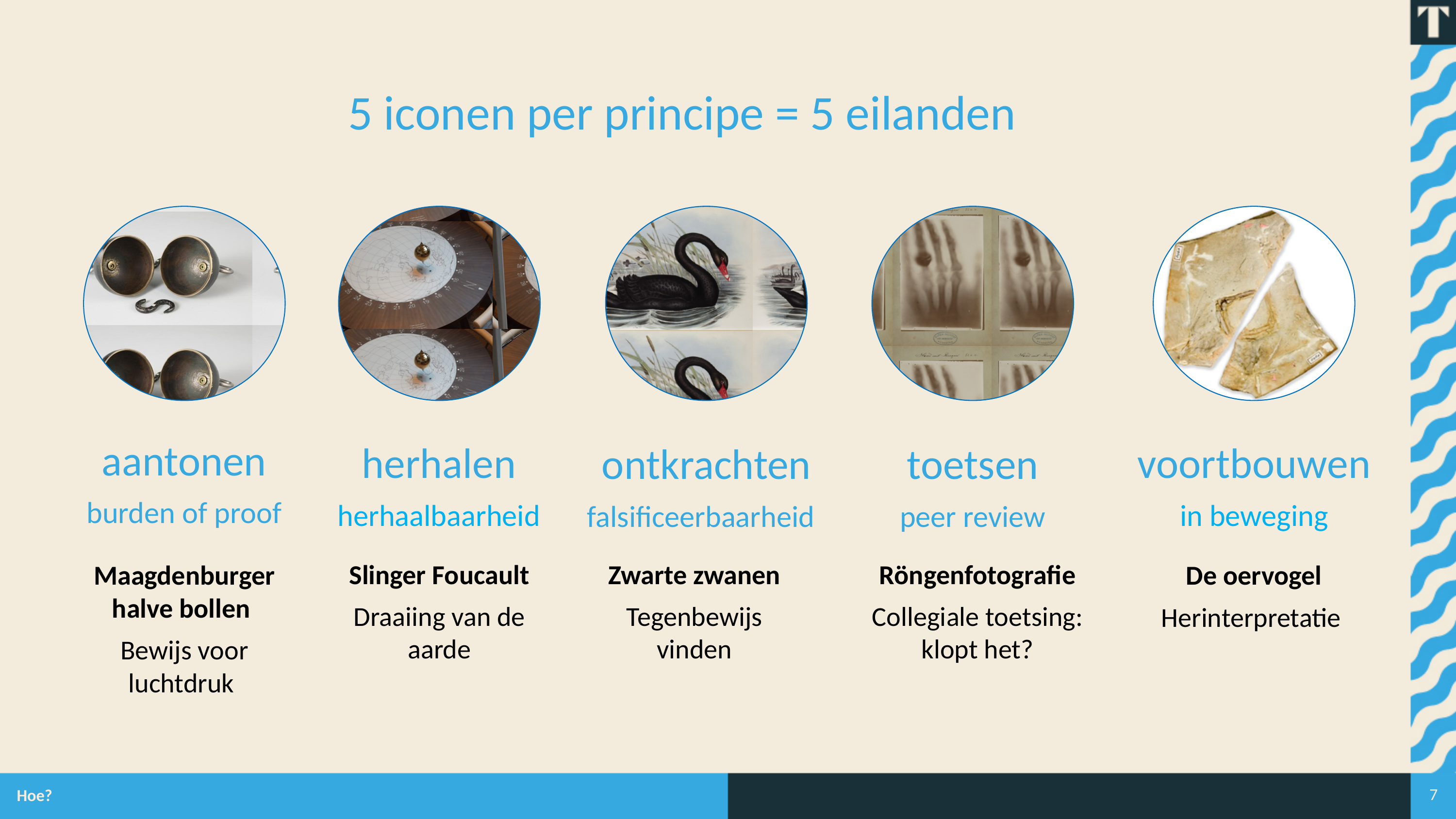

5 iconen per principe = 5 eilanden

voortbouwen
in beweging
De oervogel
Herinterpretatie

aantonen
burden of proof
Maagdenburger halve bollen
Bewijs voor luchtdruk

herhalen
herhaalbaarheid
Slinger Foucault
Draaiing van de aarde

ontkrachten
falsificeerbaarheid
Zwarte zwanen
Tegenbewijs vinden

toetsen
peer review
Röngenfotografie
Collegiale toetsing: klopt het?
Hoe?
7